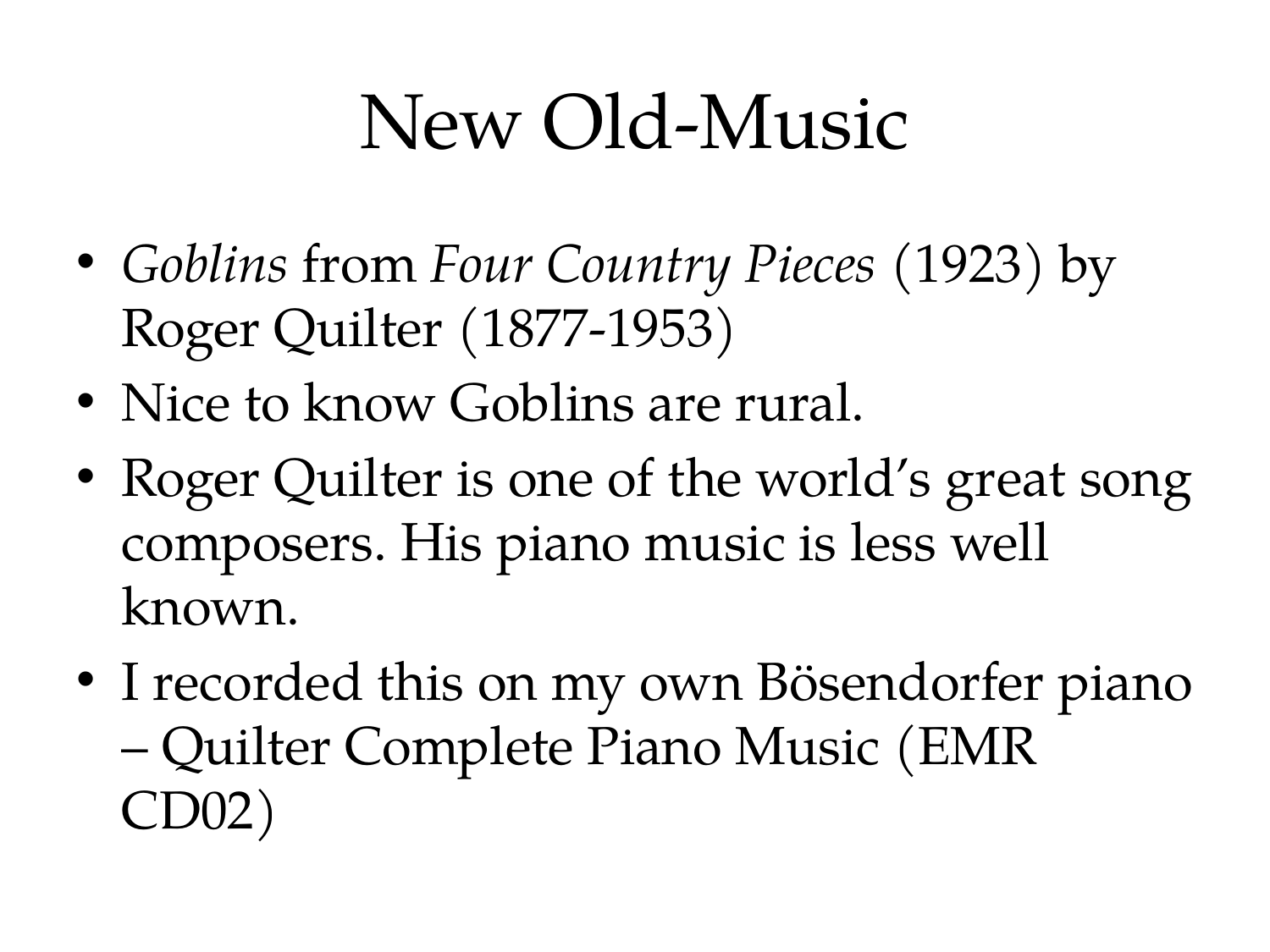

# New Old-Music
Goblins from Four Country Pieces (1923) by Roger Quilter (1877-1953)
Nice to know Goblins are rural.
Roger Quilter is one of the world’s great song composers. His piano music is less well known.
I recorded this on my own Bösendorfer piano – Quilter Complete Piano Music (EMR CD02)